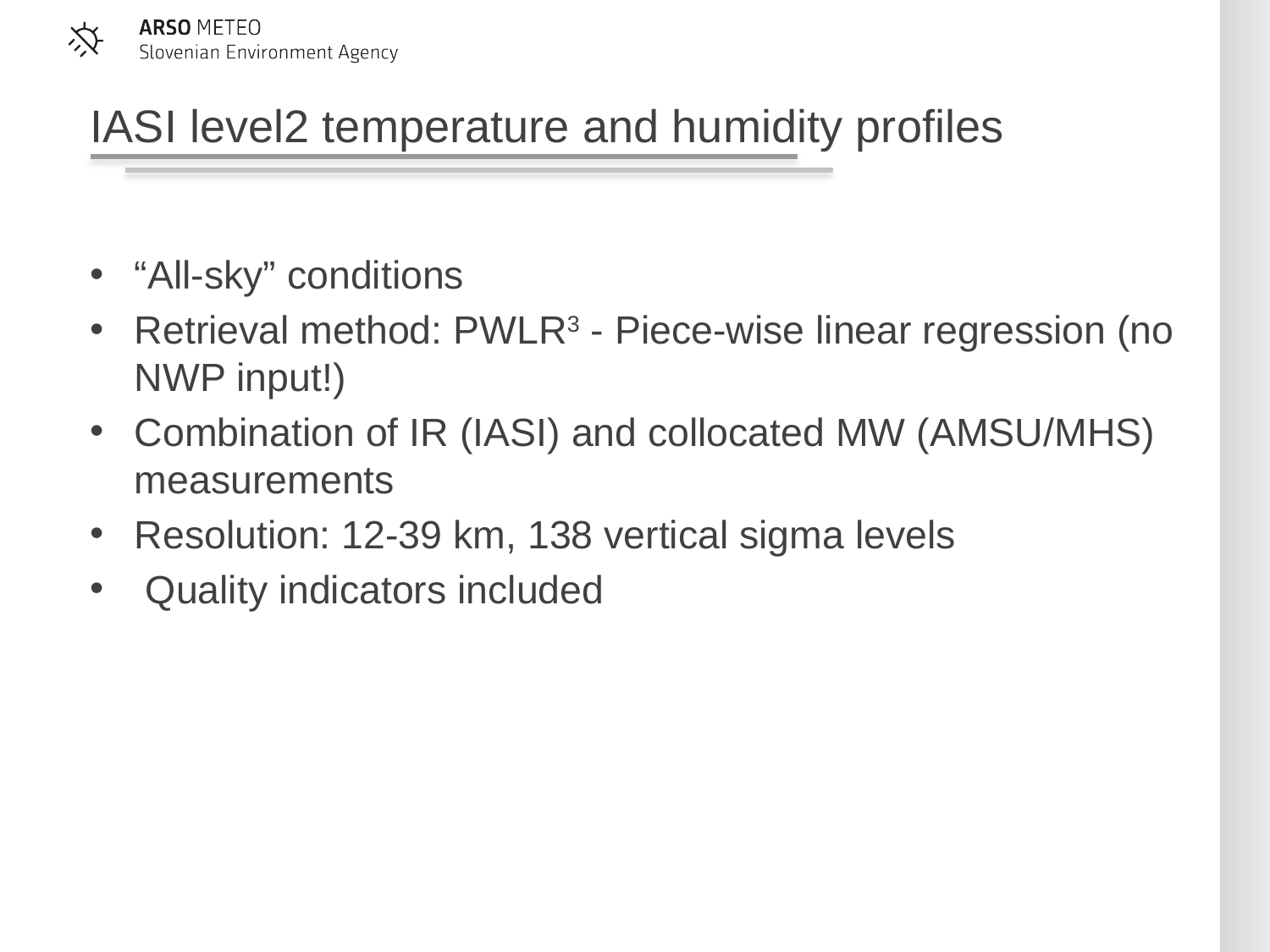

# IASI level2 temperature and humidity profiles
“All-sky” conditions
Retrieval method: PWLR3 - Piece-wise linear regression (no NWP input!)
Combination of IR (IASI) and collocated MW (AMSU/MHS) measurements
Resolution: 12-39 km, 138 vertical sigma levels
 Quality indicators included